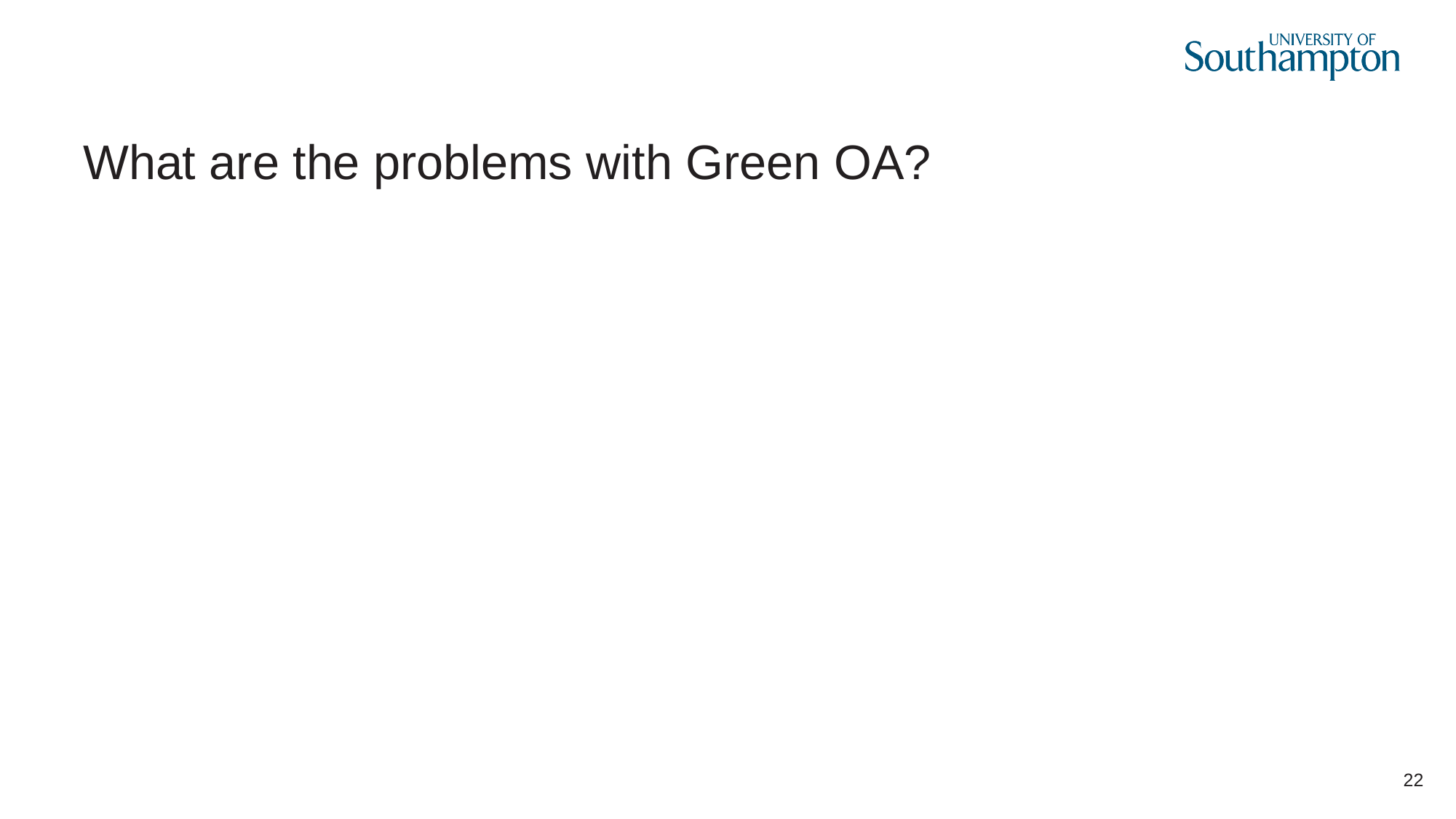

# What are the problems with Green OA?
Copyright assignment to publishing company means the author no longer has the right to control the paper
Relies on “publisher usage policy”
May not allow submission to a repository
Many not allow copies to be made for teaching, research assessment or career advancement processes
Difficult to manage
Many journals with different policies
Romeo service tracks publisher policies (http://www.sherpa.ac.uk/Romeo)